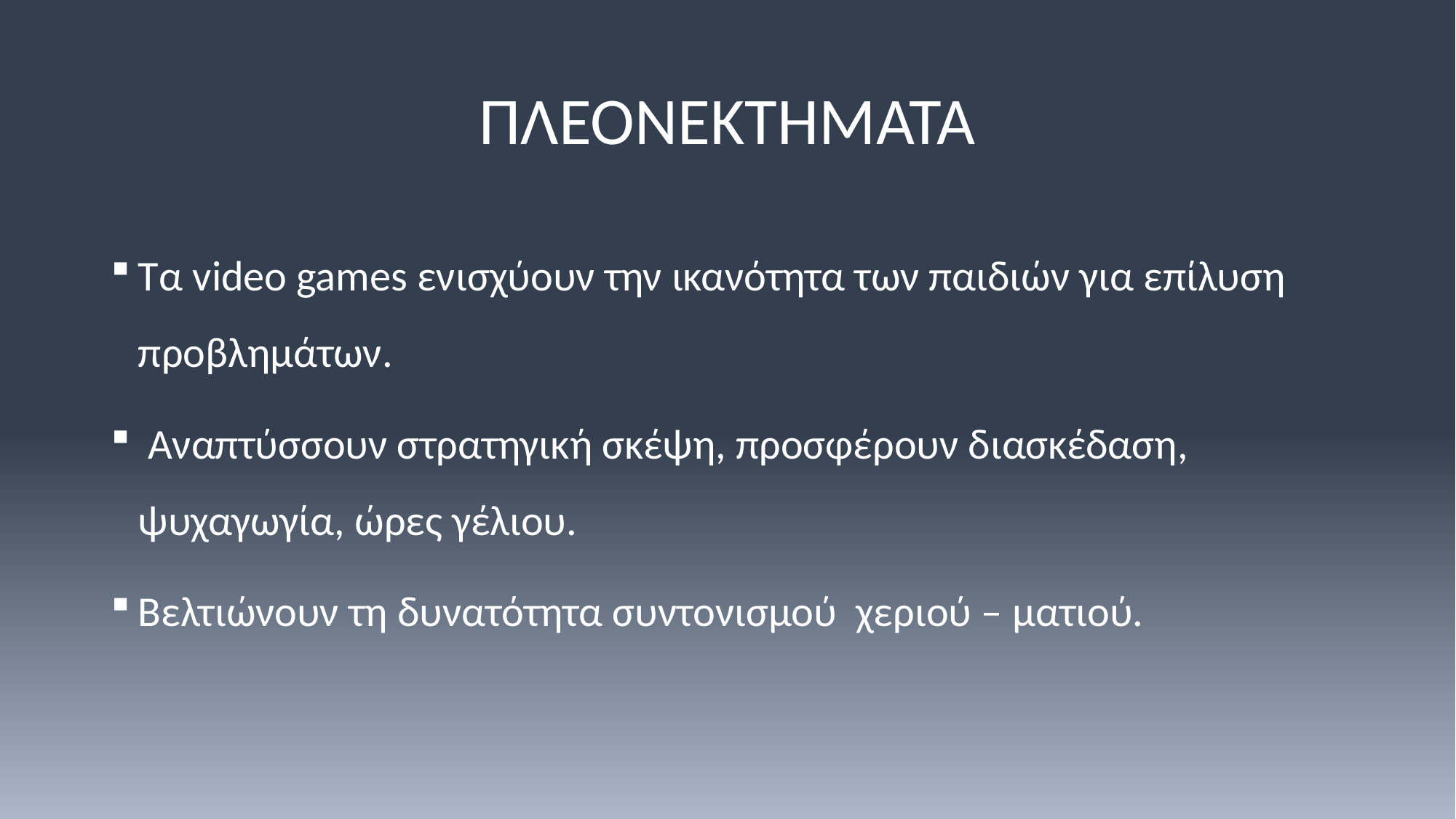

# ΠΛΕΟΝΕΚΤΗΜΑΤΑ
Τα video games ενισχύουν την ικανότητα των παιδιών για επίλυση προβλημάτων.
 Αναπτύσσουν στρατηγική σκέψη, προσφέρουν διασκέδαση, ψυχαγωγία, ώρες γέλιου.
Βελτιώνουν τη δυνατότητα συντονισμού  χεριού – ματιού.